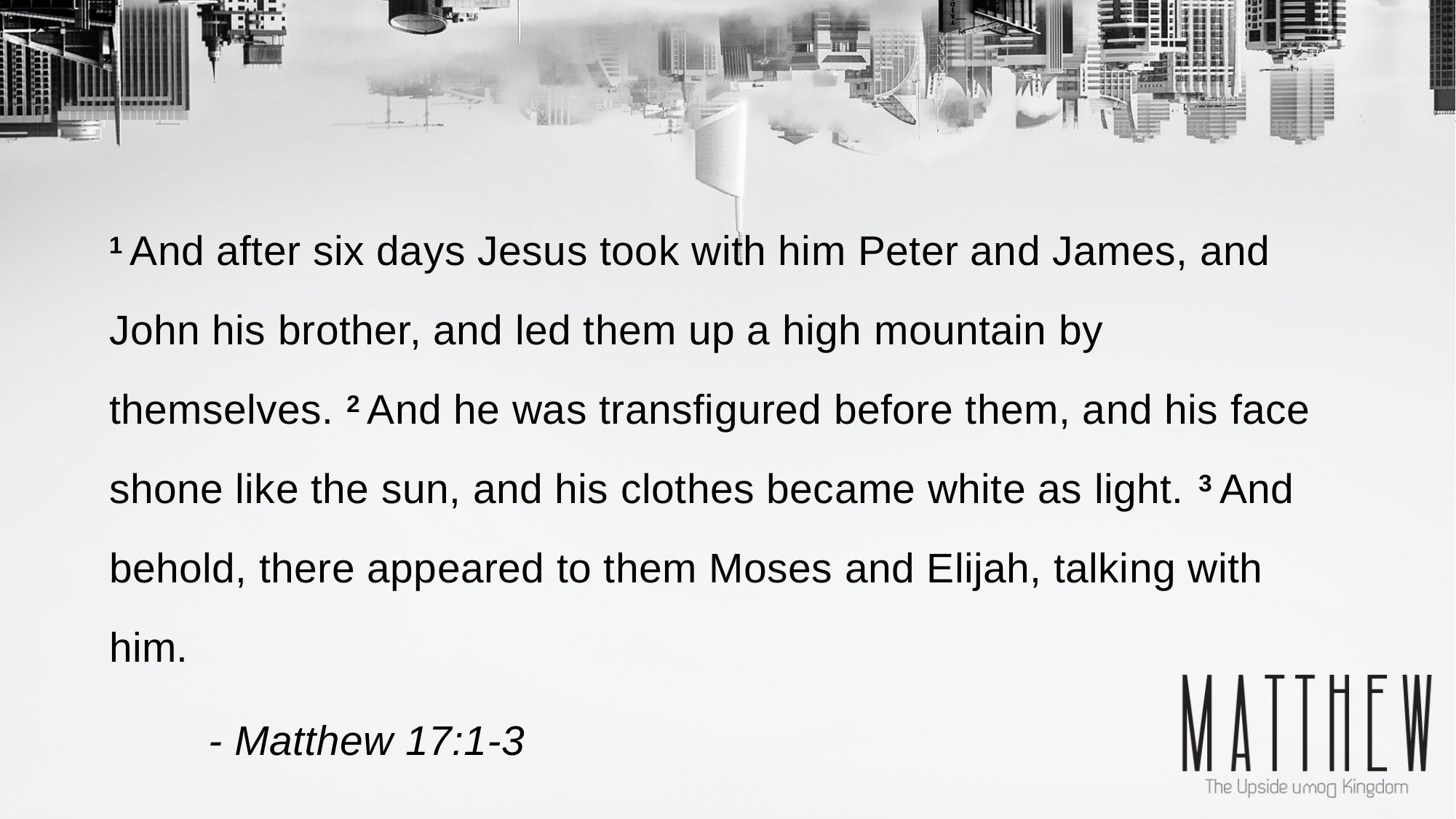

1 And after six days Jesus took with him Peter and James, and John his brother, and led them up a high mountain by themselves. 2 And he was transfigured before them, and his face shone like the sun, and his clothes became white as light. 3 And behold, there appeared to them Moses and Elijah, talking with him.
	- Matthew 17:1-3